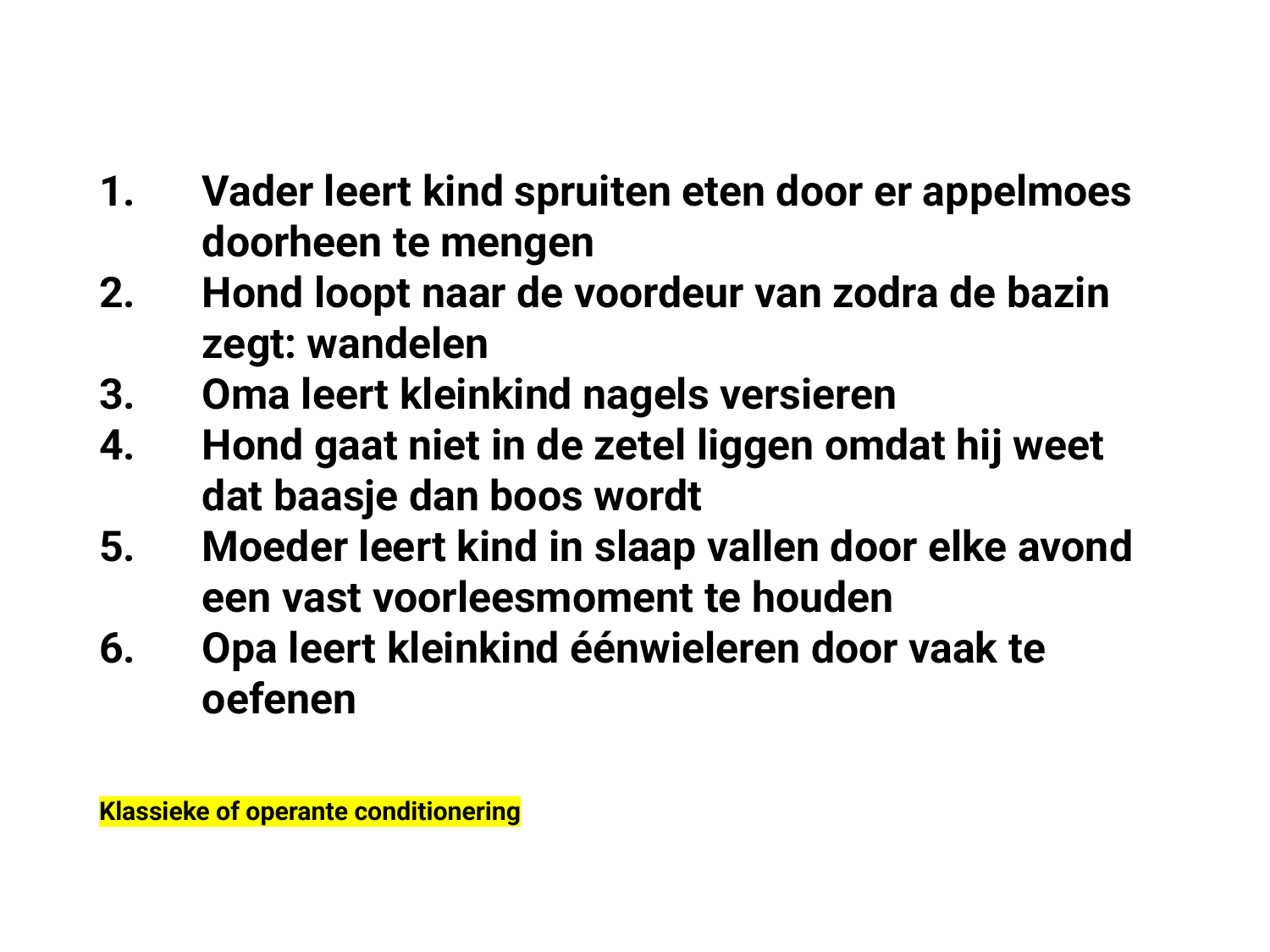

Vader leert kind spruiten eten door er appelmoes doorheen te mengen
Hond loopt naar de voordeur van zodra de bazin zegt: wandelen
Oma leert kleinkind nagels versieren
Hond gaat niet in de zetel liggen omdat hij weet dat baasje dan boos wordt
Moeder leert kind in slaap vallen door elke avond een vast voorleesmoment te houden
Opa leert kleinkind éénwieleren door vaak te oefenen
Klassieke of operante conditionering